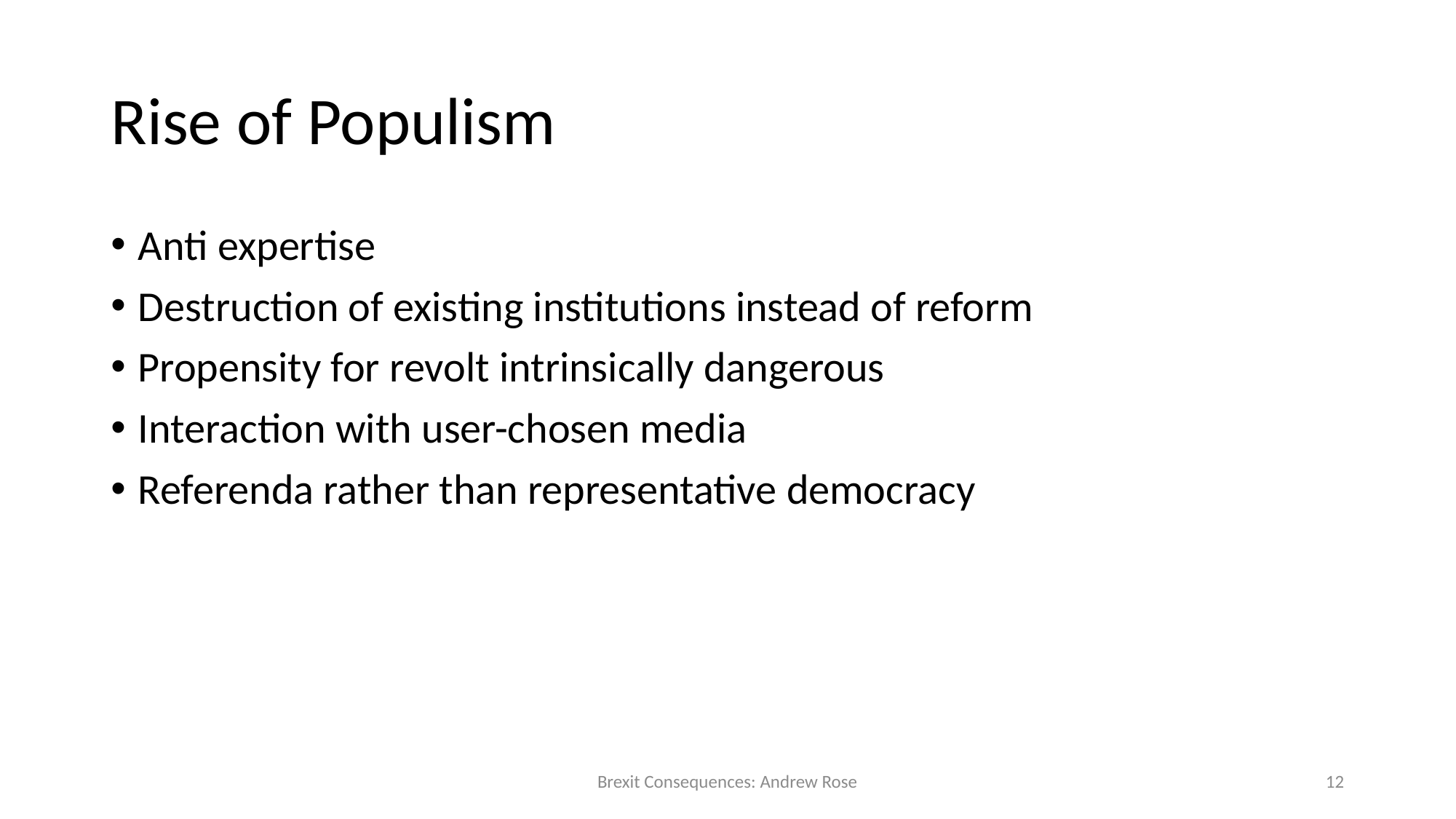

# Rise of Populism
Anti expertise
Destruction of existing institutions instead of reform
Propensity for revolt intrinsically dangerous
Interaction with user-chosen media
Referenda rather than representative democracy
Brexit Consequences: Andrew Rose
12